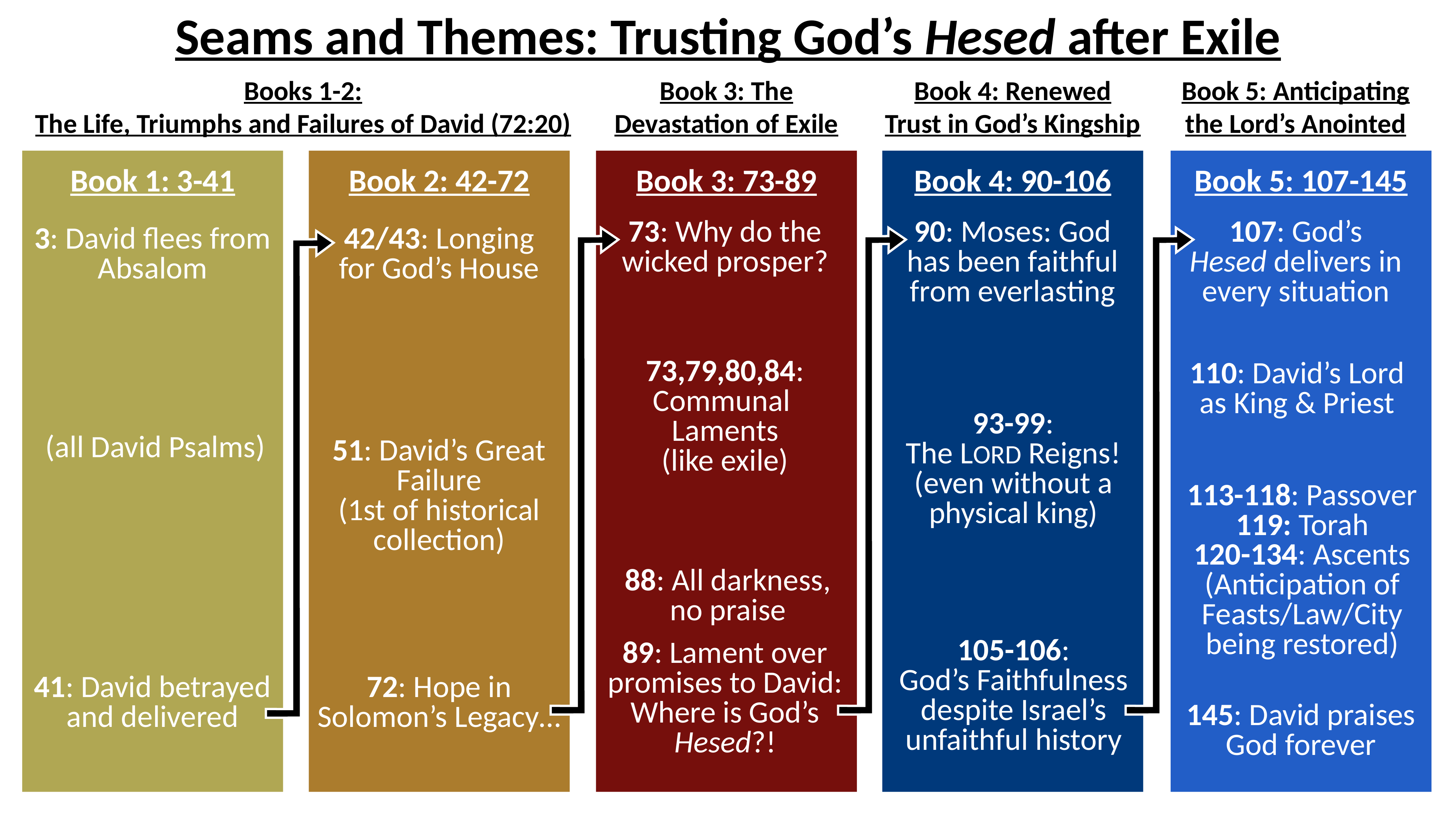

Seams and Themes: Trusting God’s Hesed after Exile
Books 1-2:
The Life, Triumphs and Failures of David (72:20)
Book 3: The Devastation of Exile
Book 4: Renewed Trust in God’s Kingship
Book 5: Anticipating the Lord’s Anointed

Book 5: 107-145

Book 1: 3-41

Book 2: 42-72

Book 3: 73-89

Book 4: 90-106
73: Why do the wicked prosper?
90: Moses: God has been faithful from everlasting
107: God’s
Hesed delivers in every situation
3: David flees from Absalom
42/43: Longing
for God’s House

73,79,80,84: Communal  Laments
(like exile)
110: David’s Lord as King & Priest
93-99:
The LORD Reigns!
(even without a physical king)
(all David Psalms)
51: David’s Great Failure
(1st of historical collection)
113-118: Passover
119: Torah
120-134: Ascents
(Anticipation of Feasts/Law/City being restored)
88: All darkness, no praise
105-106:
God’s Faithfulness despite Israel’s unfaithful history
89: Lament over promises to David:
Where is God’s Hesed?!
41: David betrayed and delivered
72: Hope in Solomon’s Legacy…
145: David praises God forever